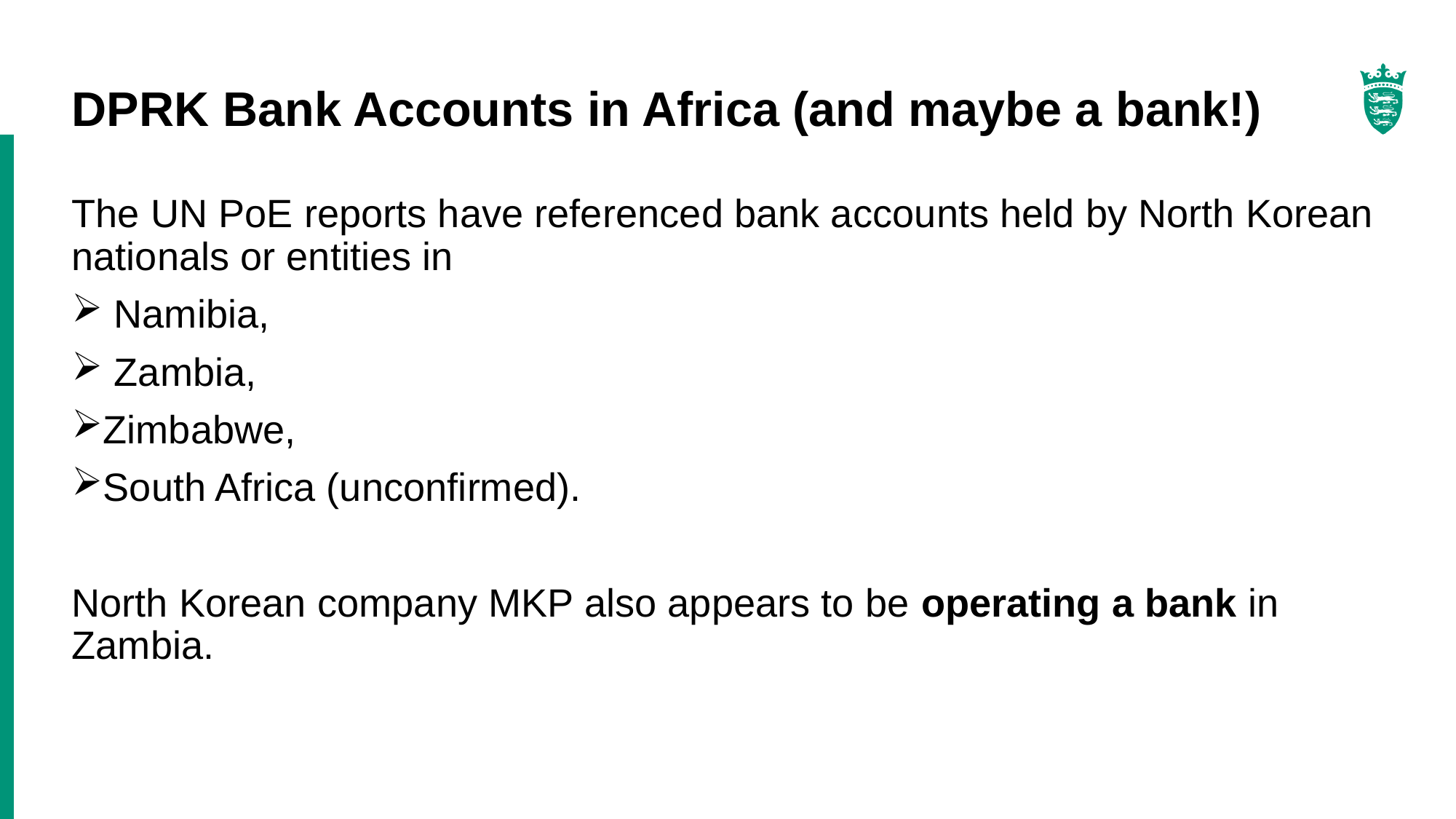

# DPRK Bank Accounts in Africa (and maybe a bank!)
The UN PoE reports have referenced bank accounts held by North Korean nationals or entities in
 Namibia,
 Zambia,
Zimbabwe,
South Africa (unconfirmed).

North Korean company MKP also appears to be operating a bank in Zambia.